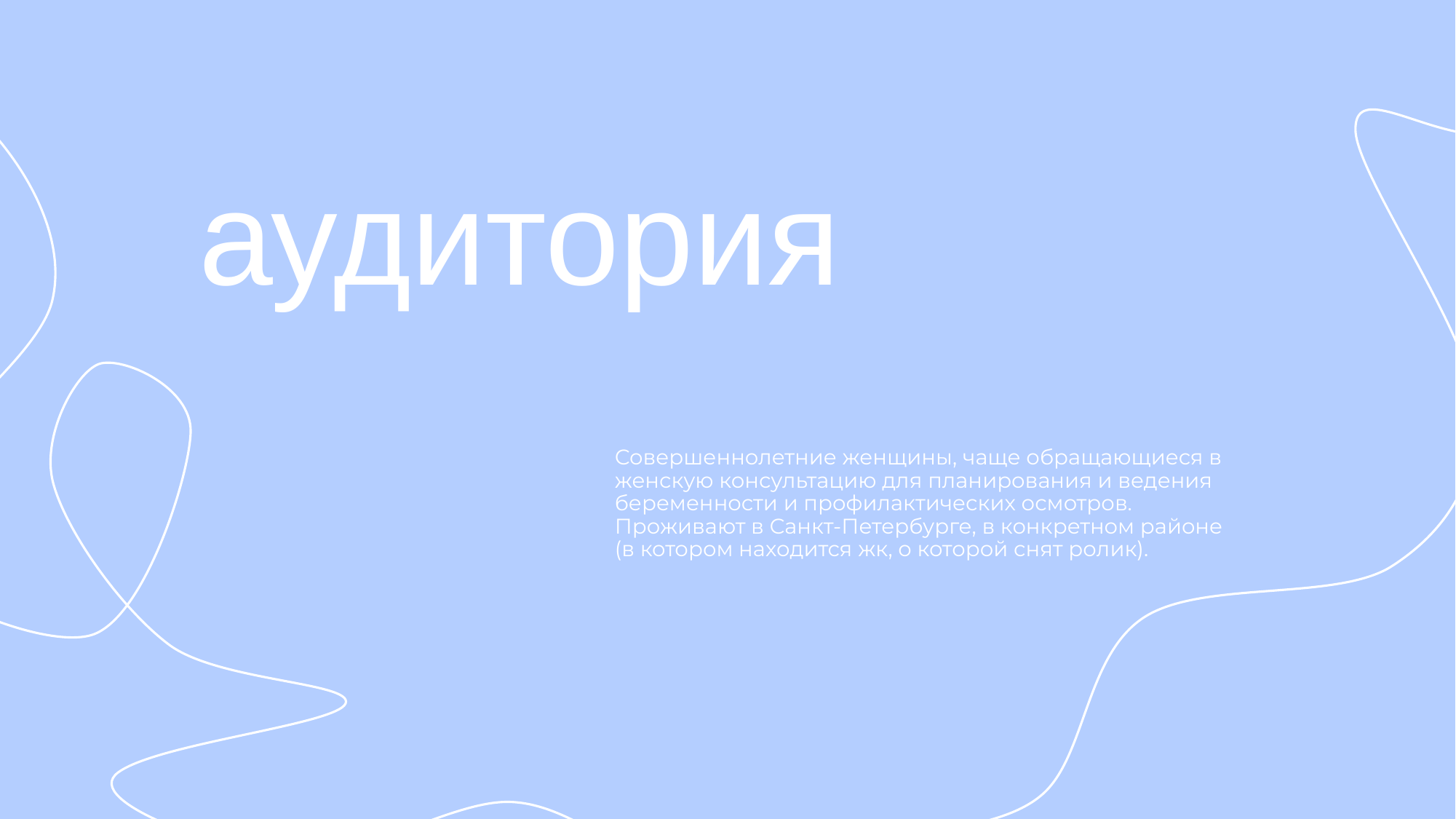

аудитория

# Совершеннолетние женщины, чаще обращающиеся в женскую консультацию для планирования и ведения беременности и профилактических осмотров. Проживают в Санкт-Петербурге, в конкретном районе (в котором находится жк, о которой снят ролик).